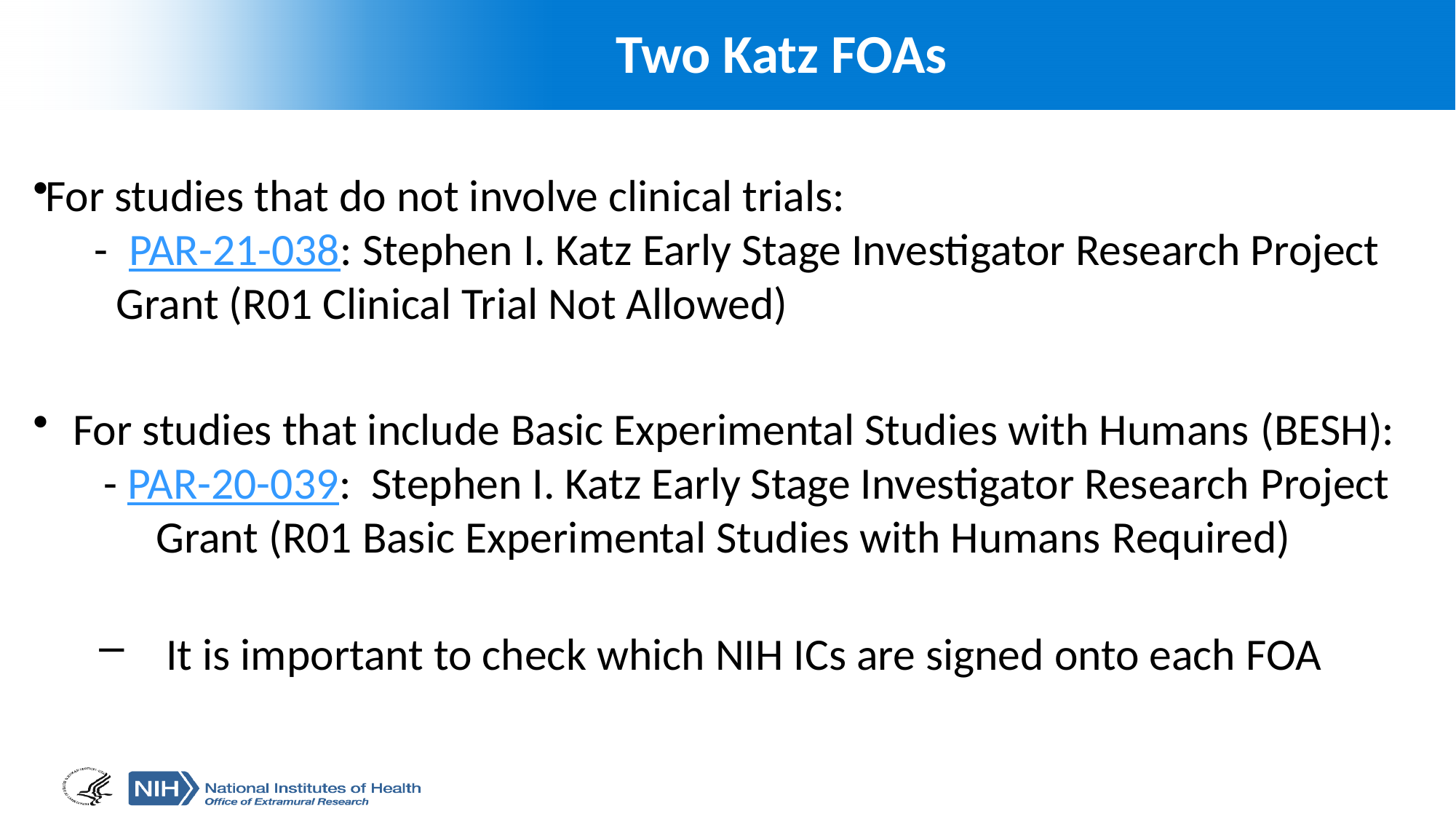

# Two Katz FOAs
For studies that do not involve clinical trials:
     -  PAR-21-038: Stephen I. Katz Early Stage Investigator Research Project  	Grant (R01 Clinical Trial Not Allowed)

For studies that include Basic Experimental Studies with Humans (BESH):
   - PAR-20-039:  Stephen I. Katz Early Stage Investigator Research Project       	   Grant (R01 Basic Experimental Studies with Humans Required)
It is important to check which NIH ICs are signed onto each FOA